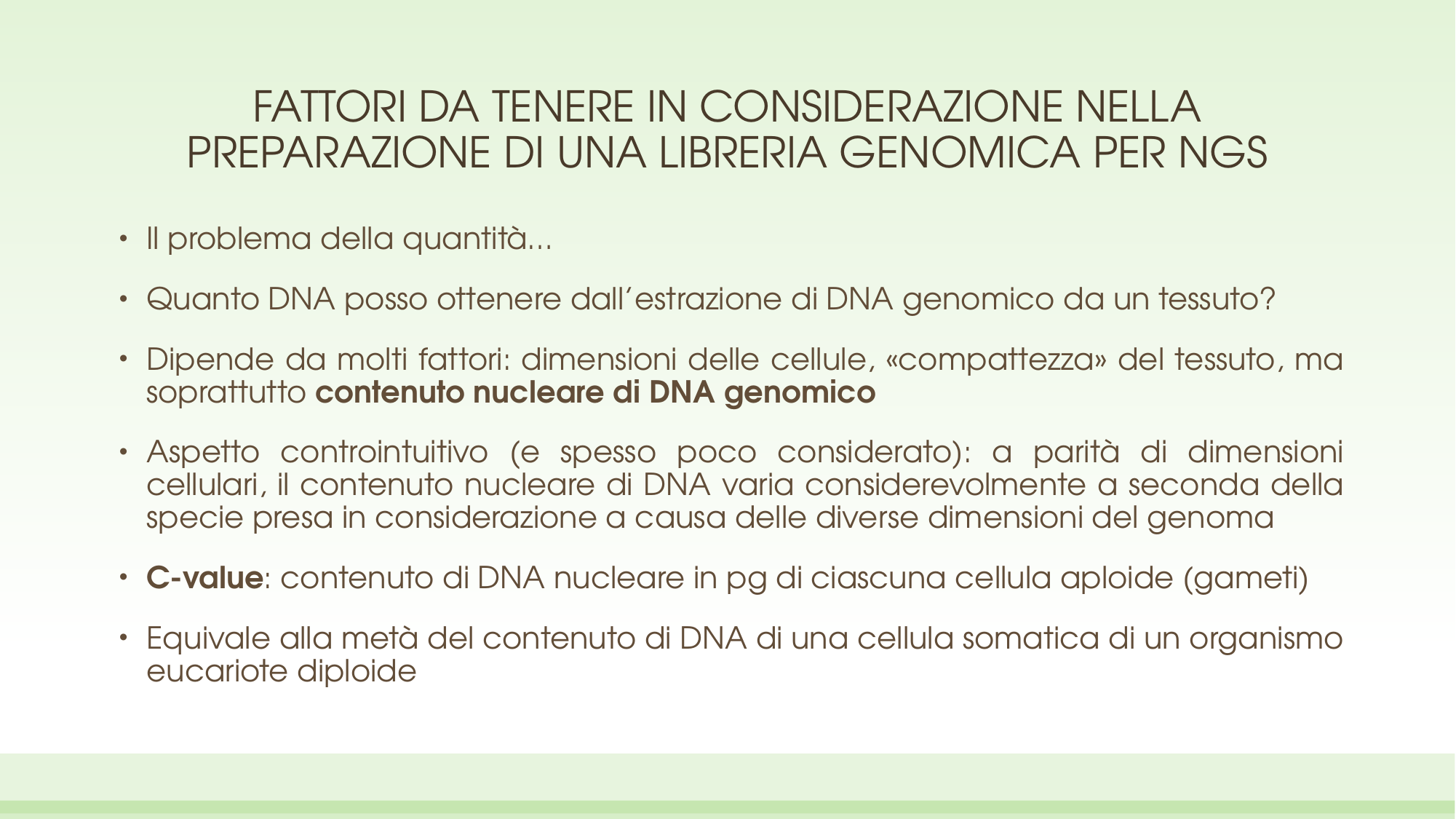

# FATTORI DA TENERE IN CONSIDERAZIONE NELLA PREPARAZIONE DI UNA LIBRERIA GENOMICA PER NGS
Il problema della quantità…
Quanto DNA posso ottenere dall’estrazione di DNA genomico da un tessuto?
Dipende da molti fattori: dimensioni delle cellule, «compattezza» del tessuto, ma soprattutto contenuto nucleare di DNA genomico
Aspetto controintuitivo (e spesso poco considerato): a parità di dimensioni cellulari, il contenuto nucleare di DNA varia considerevolmente a seconda della specie presa in considerazione a causa delle diverse dimensioni del genoma
C-value: contenuto di DNA nucleare in pg di ciascuna cellula aploide (gameti)
Equivale alla metà del contenuto di DNA di una cellula somatica di un organismo eucariote diploide